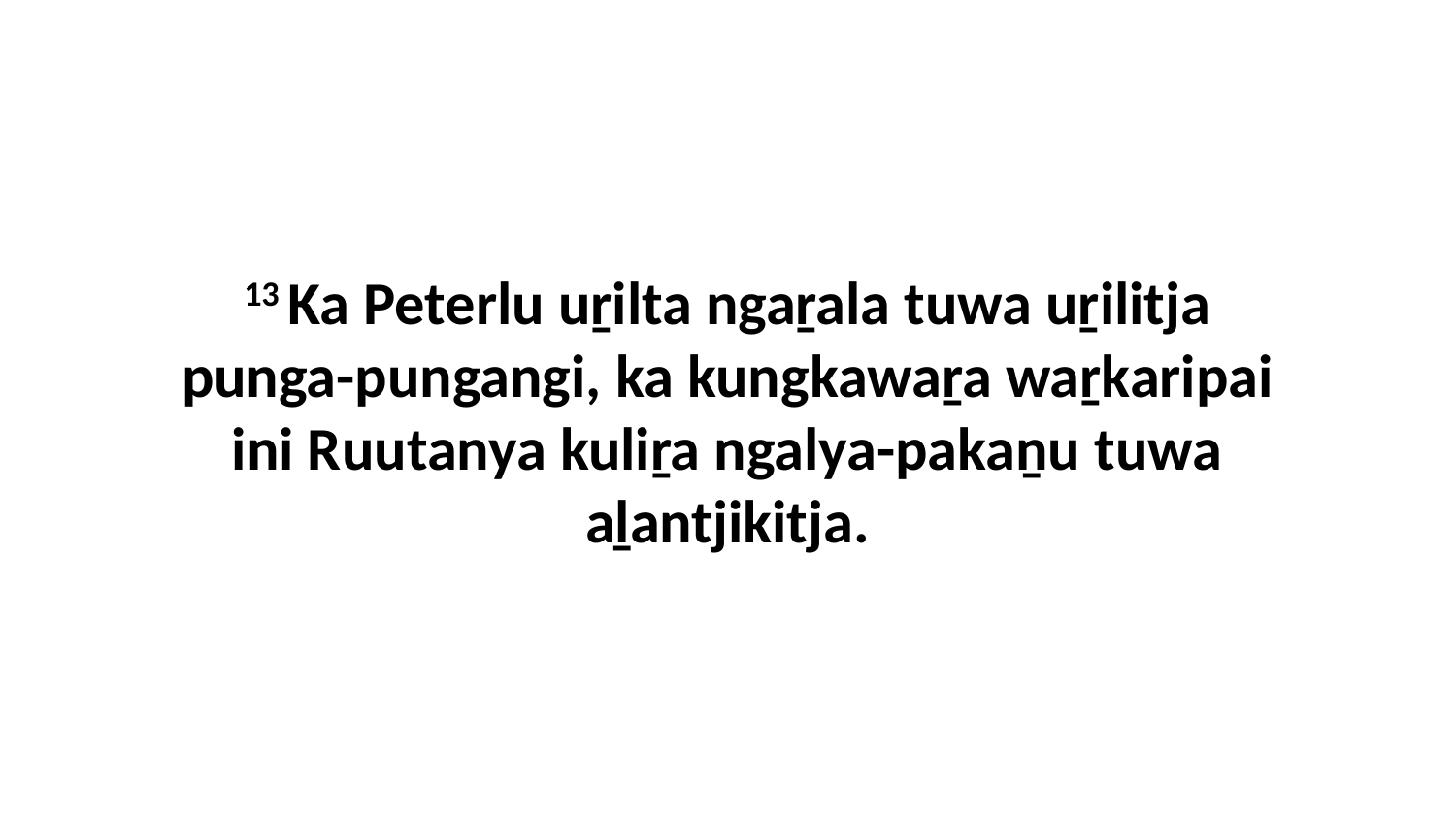

13 Ka Peterlu uṟilta ngaṟala tuwa uṟilitja punga-pungangi, ka kungkawaṟa waṟkaripai ini Ruutanya kuliṟa ngalya-pakaṉu tuwa aḻantjikitja.